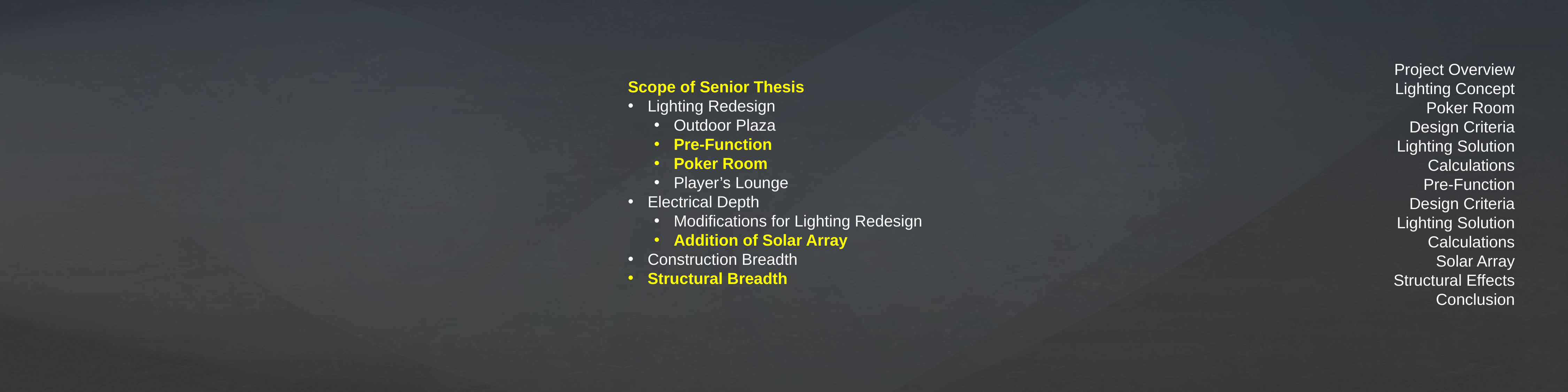

Project Overview
Lighting Concept
Poker Room
Design Criteria
Lighting Solution
Calculations
Pre-Function
Design Criteria
Lighting Solution
Calculations
Solar Array
Structural Effects
Conclusion
Scope of Senior Thesis
Lighting Redesign
Outdoor Plaza
Pre-Function
Poker Room
Player’s Lounge
Electrical Depth
Modifications for Lighting Redesign
Addition of Solar Array
Construction Breadth
Structural Breadth